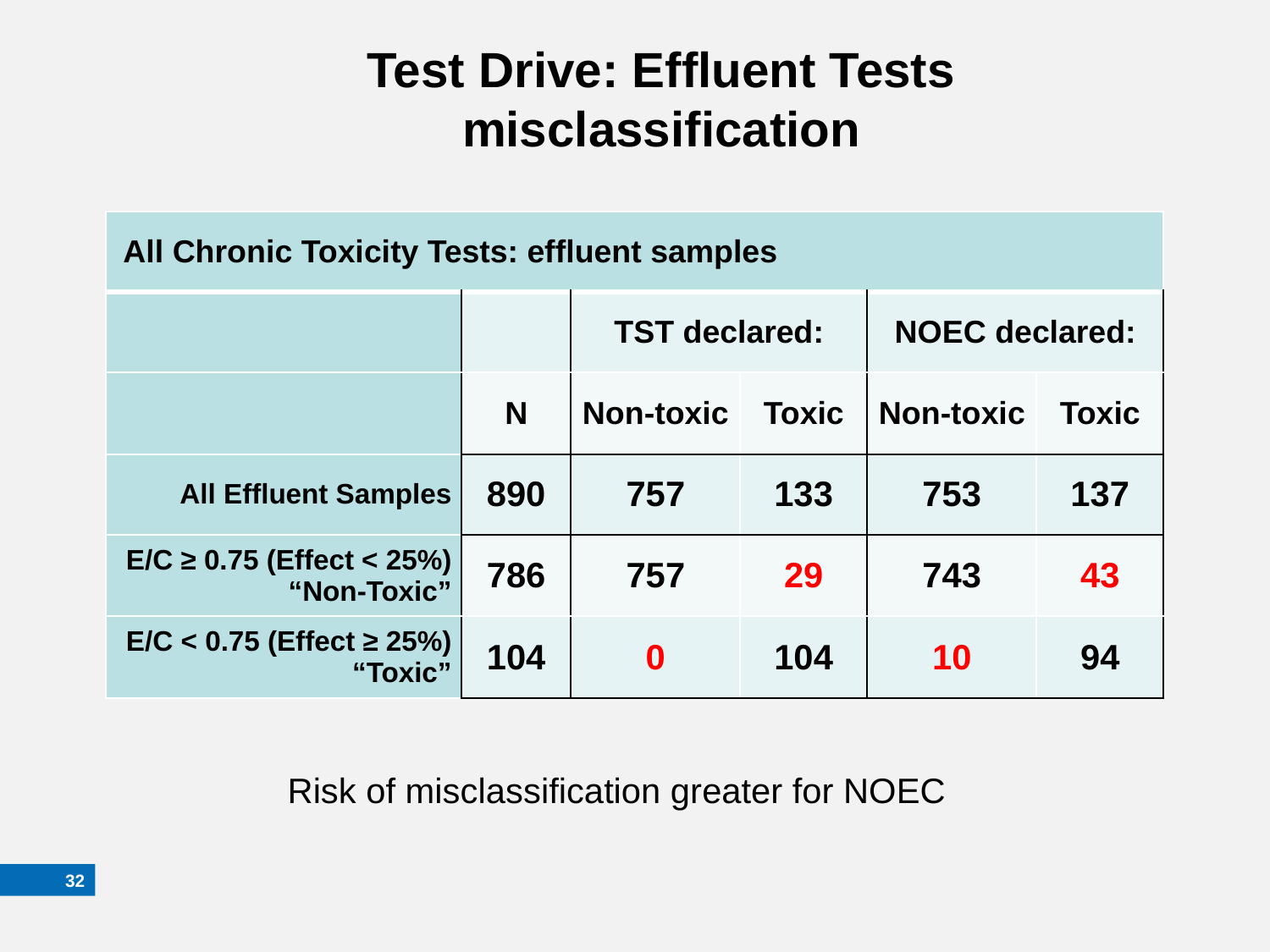

# Test Drive: Effluent Tests misclassification
| All Chronic Toxicity Tests: effluent samples |  |  |  |  |  |
| --- | --- | --- | --- | --- | --- |
|  |  | TST declared: |  | NOEC declared: |  |
|  | N | Non-toxic | Toxic | Non-toxic | Toxic |
| All Effluent Samples | 890 | 757 | 133 | 753 | 137 |
| E/C ≥ 0.75 (Effect < 25%) “Non-Toxic” | 786 | 757 | 29 | 743 | 43 |
| E/C < 0.75 (Effect ≥ 25%) “Toxic” | 104 | 0 | 104 | 10 | 94 |
Risk of misclassification greater for NOEC
32